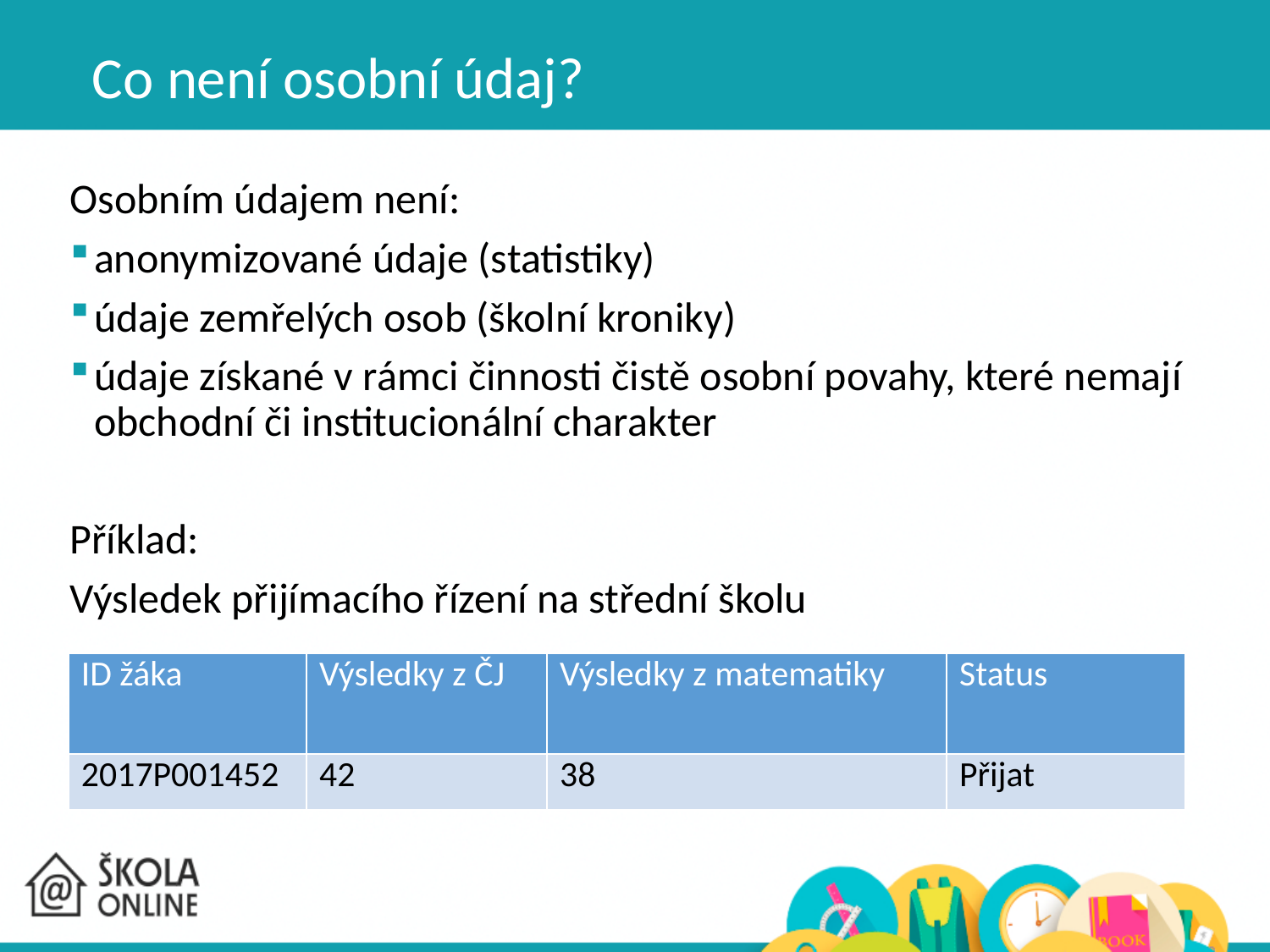

# Co není osobní údaj?
Osobním údajem není:
anonymizované údaje (statistiky)
údaje zemřelých osob (školní kroniky)
údaje získané v rámci činnosti čistě osobní povahy, které nemají obchodní či institucionální charakter

Příklad:
Výsledek přijímacího řízení na střední školu

| ID žáka | Výsledky z ČJ | Výsledky z matematiky | Status |
| --- | --- | --- | --- |
| 2017P001452 | 42 | 38 | Přijat |